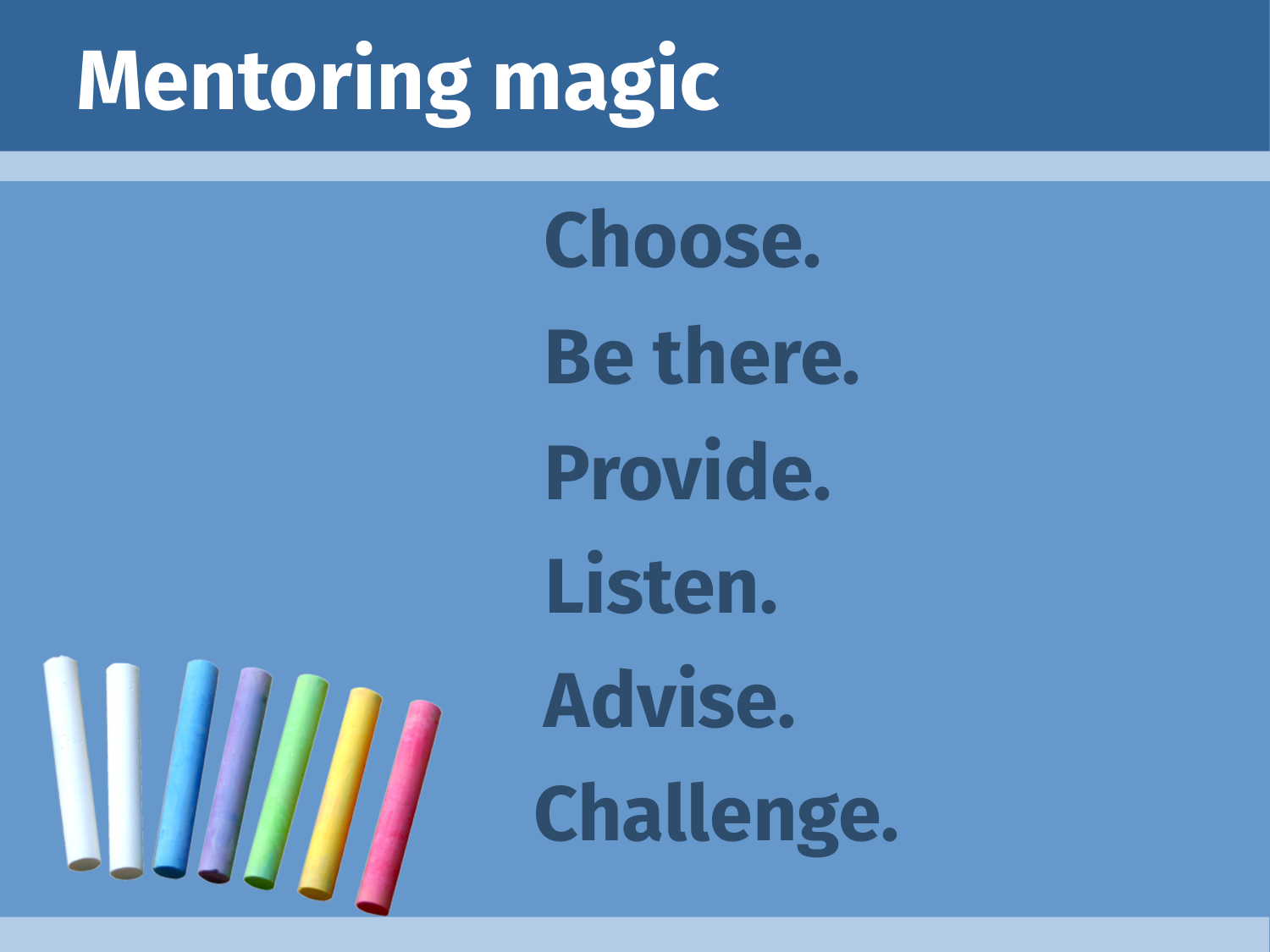

# Mentoring magic

Choose.

Be there.

Provide.

Listen.

Advise.

Challenge.